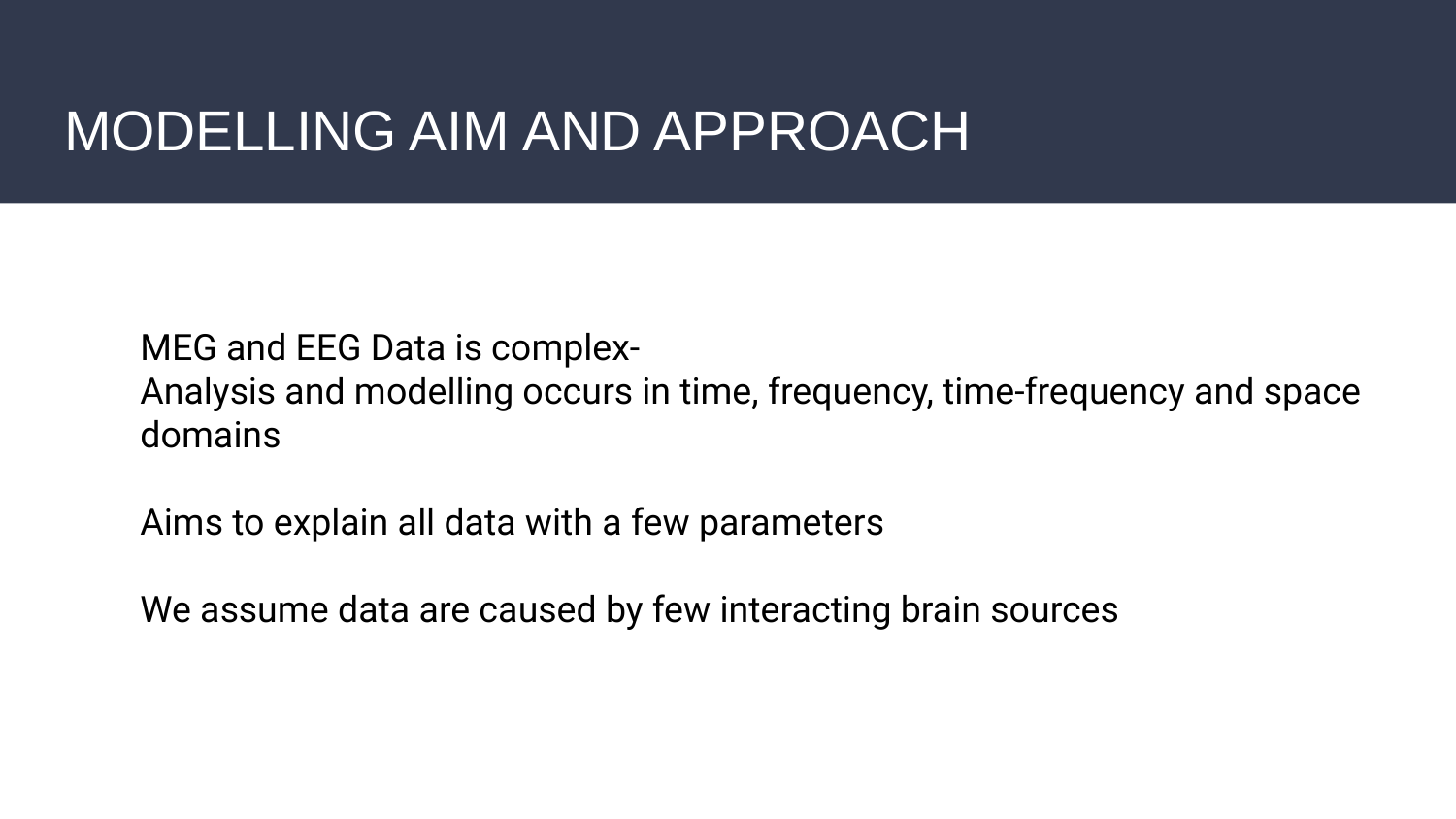

# MODELLING AIM AND APPROACH
MEG and EEG Data is complex-
Analysis and modelling occurs in time, frequency, time-frequency and space domains

Aims to explain all data with a few parameters

We assume data are caused by few interacting brain sources